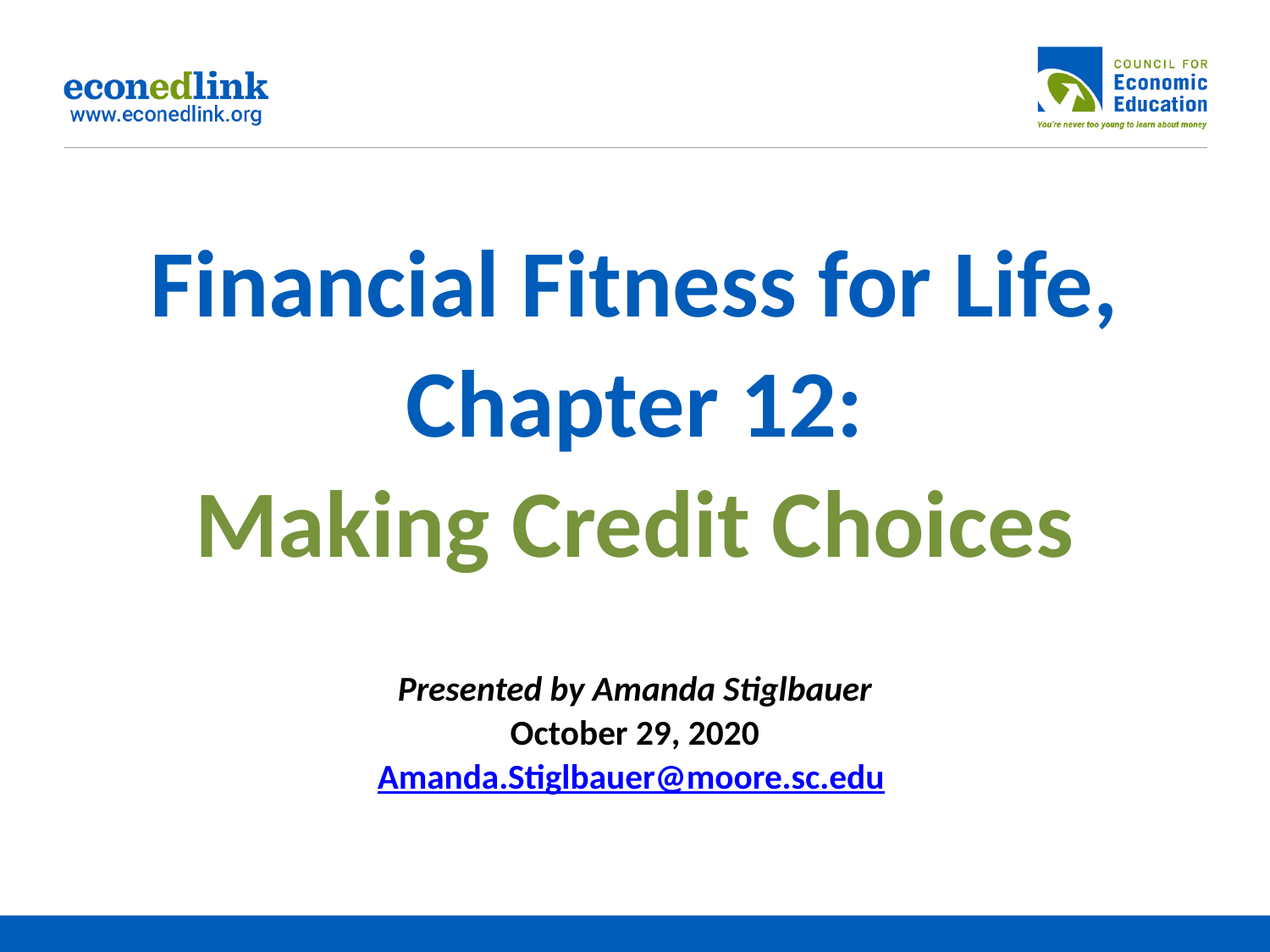

# Financial Fitness for Life, Chapter 12: Making Credit Choices Presented by Amanda Stiglbauer October 29, 2020 Amanda.Stiglbauer@moore.sc.edu